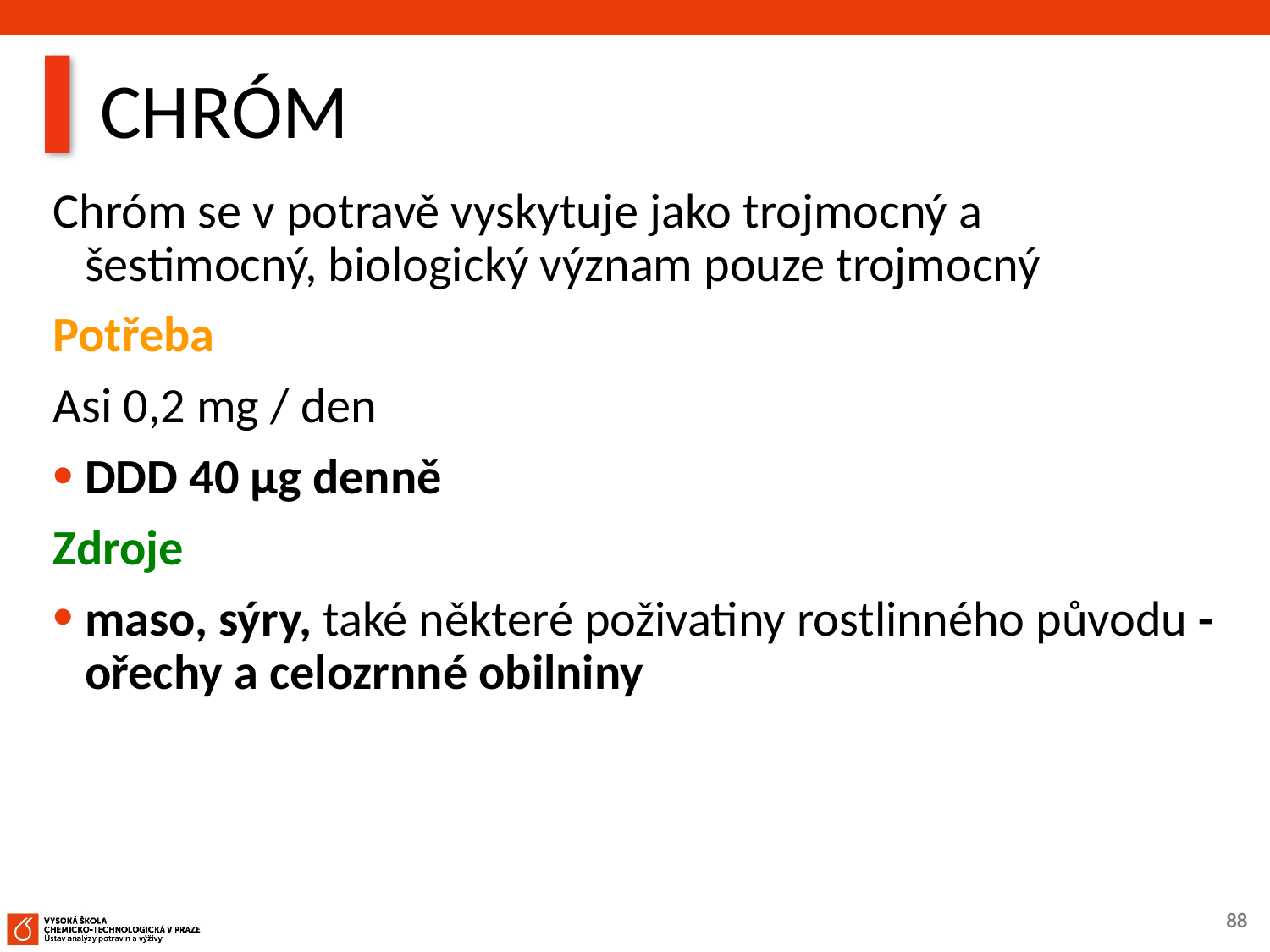

# CHRÓM
Chróm se v potravě vyskytuje jako trojmocný a šestimocný, biologický význam pouze trojmocný
Potřeba
Asi 0,2 mg / den
DDD 40 µg denně
Zdroje
maso, sýry, také některé poživatiny rostlinného původu - ořechy a celozrnné obilniny